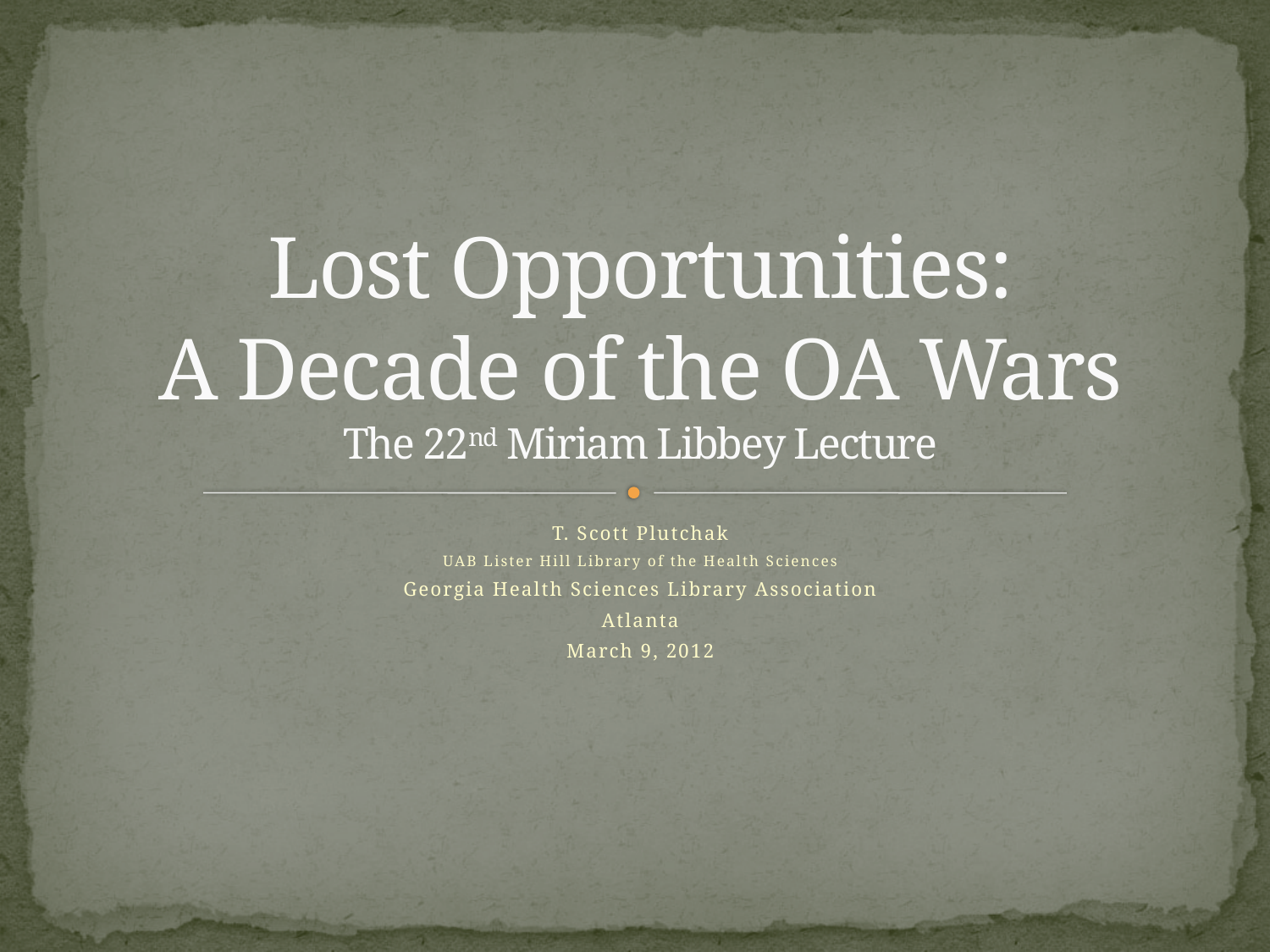

# Lost Opportunities: A Decade of the OA Wars The 22nd Miriam Libbey Lecture
T. Scott Plutchak
UAB Lister Hill Library of the Health Sciences
Georgia Health Sciences Library Association
Atlanta
March 9, 2012